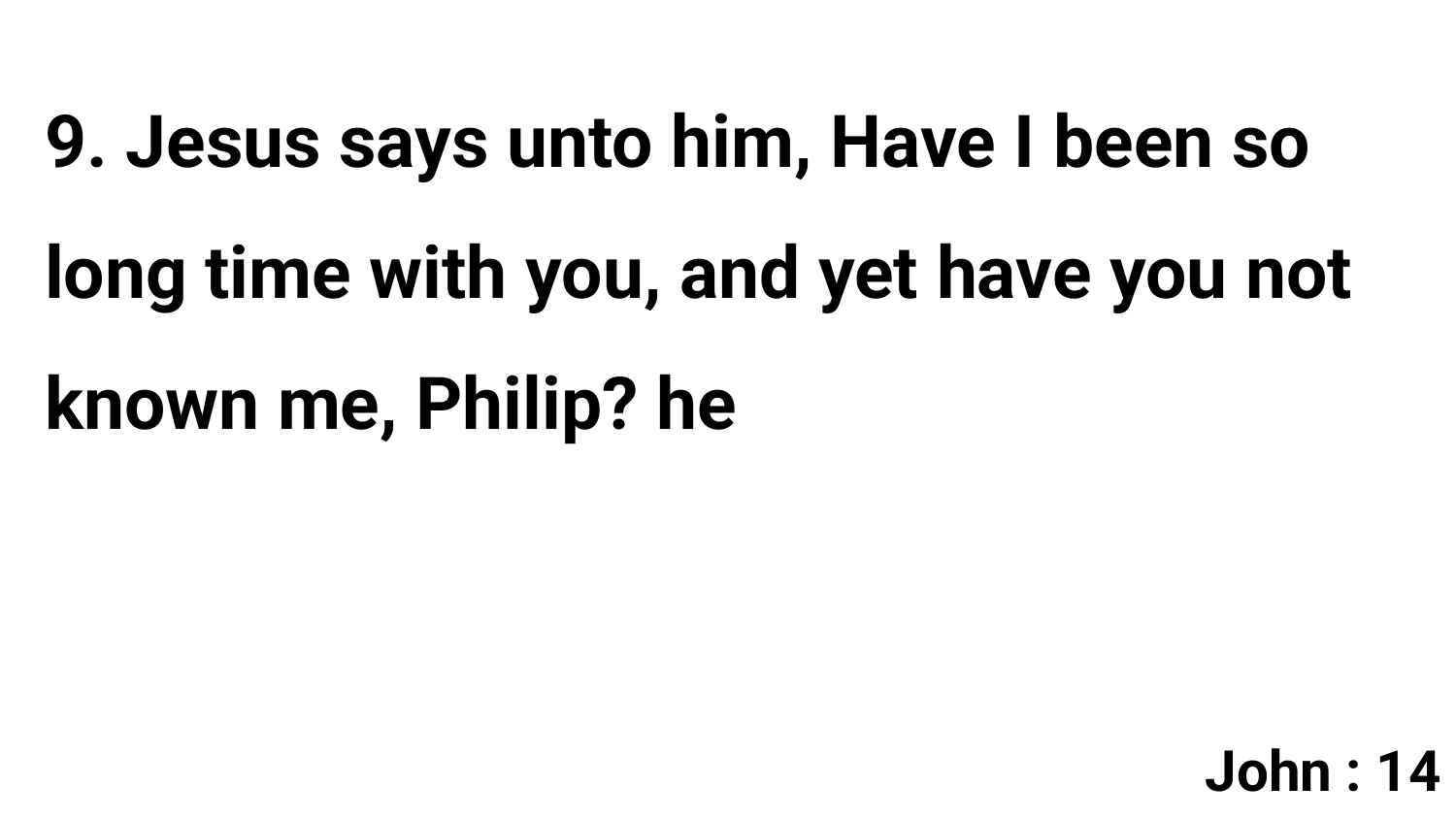

9. Jesus says unto him, Have I been so long time with you, and yet have you not known me, Philip? he
John : 14